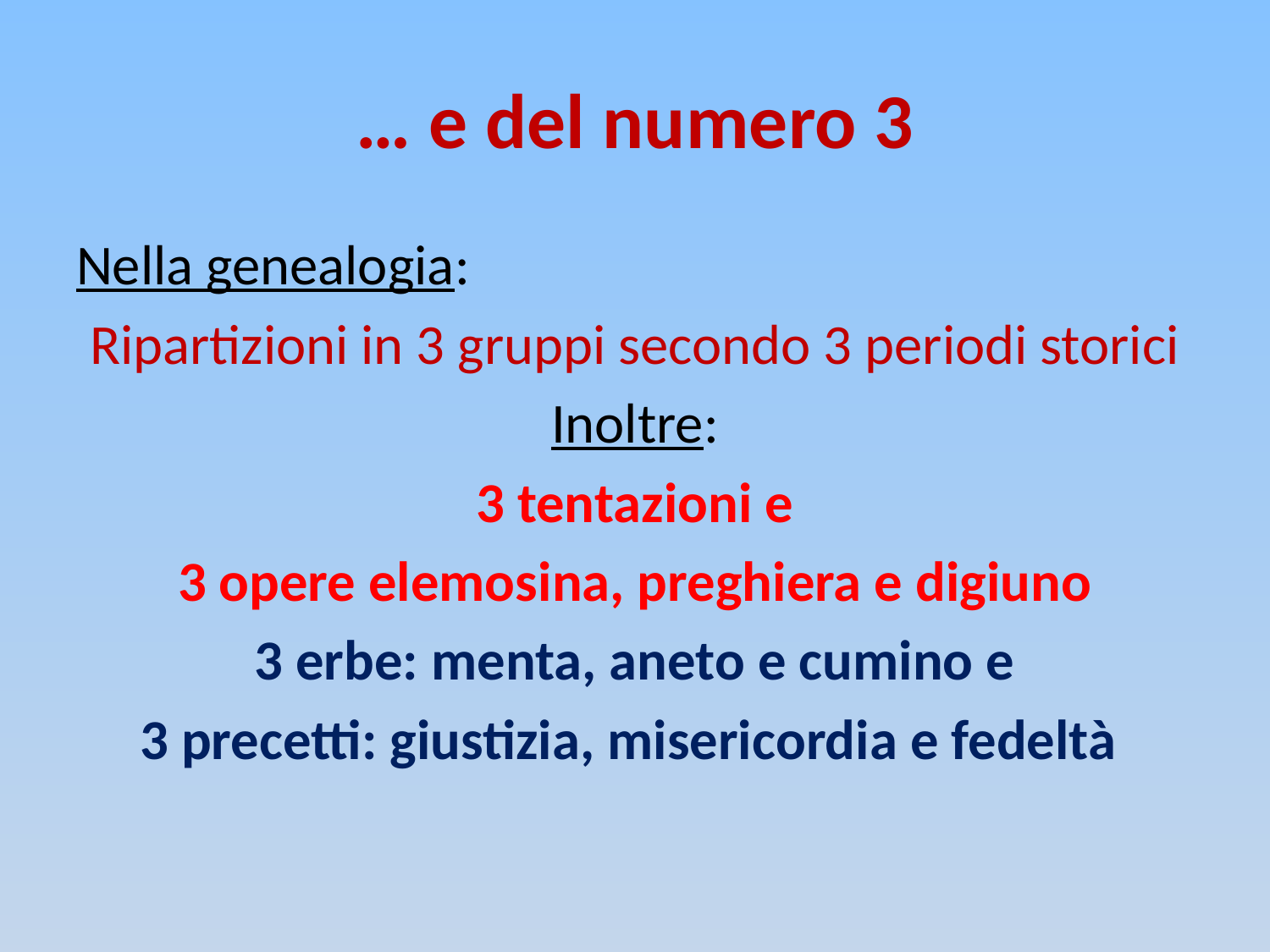

# … e del numero 3
Nella genealogia:
Ripartizioni in 3 gruppi secondo 3 periodi storici
Inoltre:
3 tentazioni e
3 opere elemosina, preghiera e digiuno
3 erbe: menta, aneto e cumino e
3 precetti: giustizia, misericordia e fedeltà